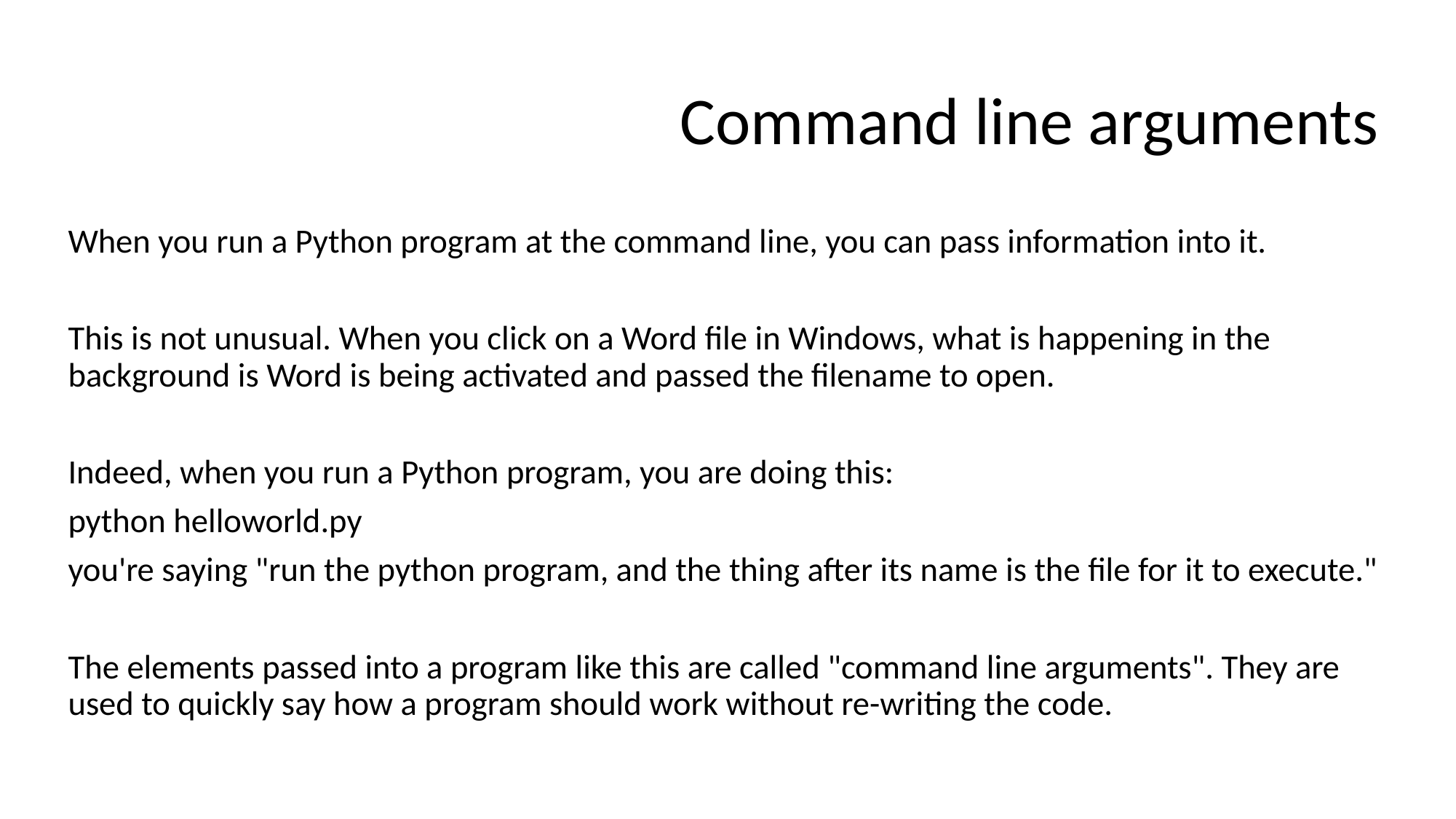

# Command line arguments
When you run a Python program at the command line, you can pass information into it.

This is not unusual. When you click on a Word file in Windows, what is happening in the background is Word is being activated and passed the filename to open.

Indeed, when you run a Python program, you are doing this:
python helloworld.py
you're saying "run the python program, and the thing after its name is the file for it to execute."

The elements passed into a program like this are called "command line arguments". They are used to quickly say how a program should work without re-writing the code.